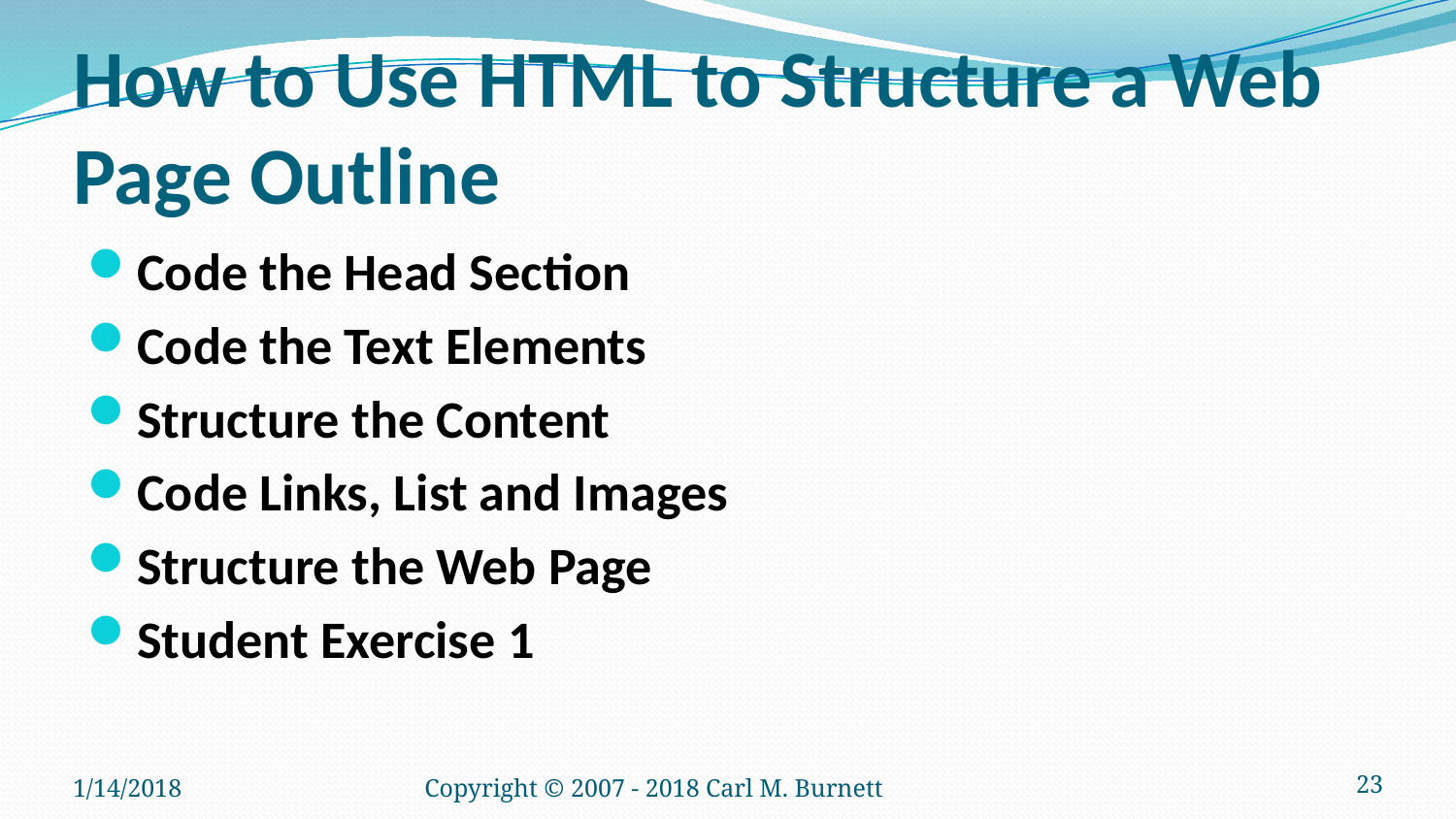

# How to Use HTML to Structure a Web Page Outline
Code the Head Section
Code the Text Elements
Structure the Content
Code Links, List and Images
Structure the Web Page
Student Exercise 1
1/14/2018
Copyright © 2007 - 2018 Carl M. Burnett
23